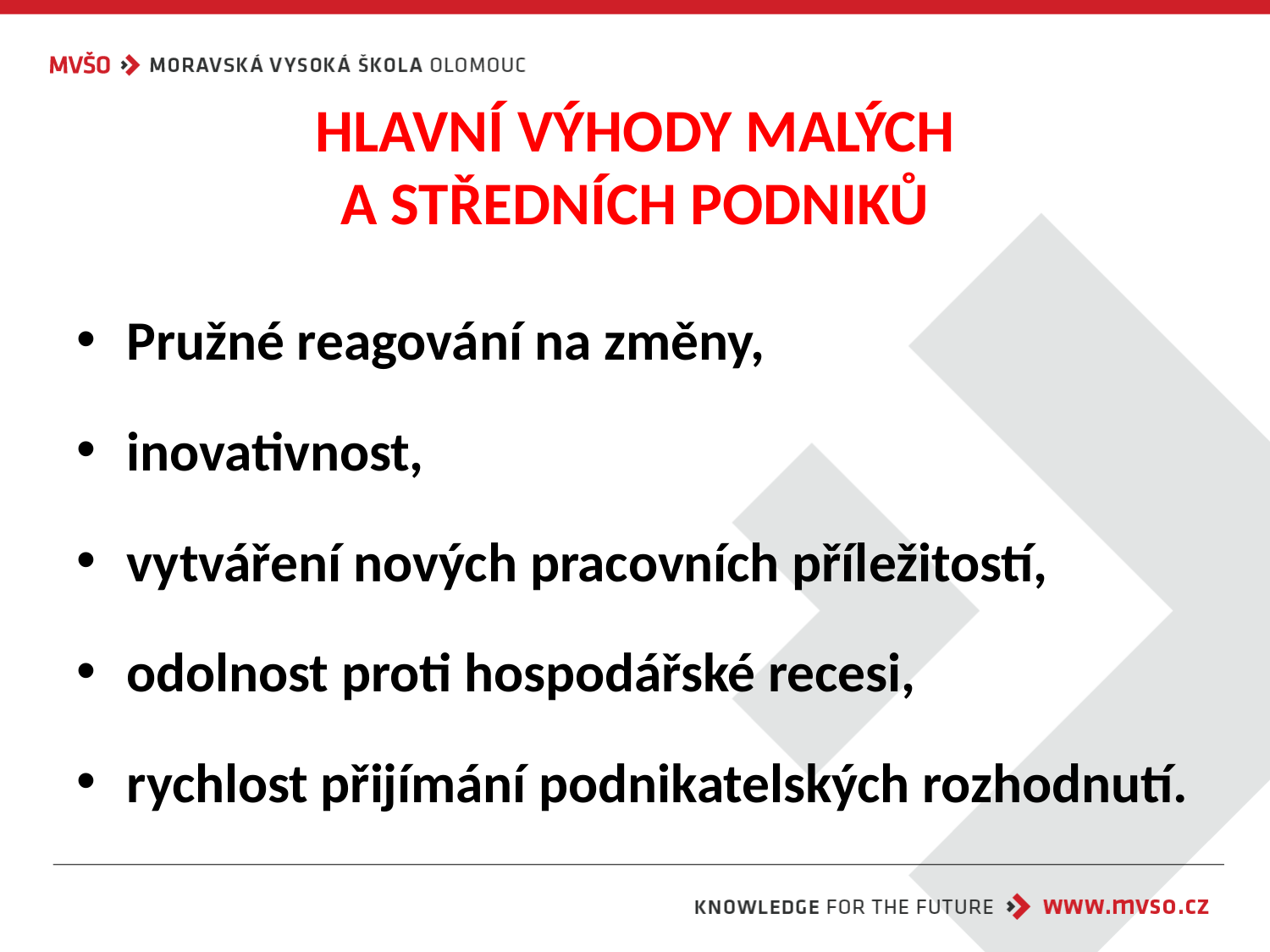

# HLAVNÍ VÝHODY MALÝCH A STŘEDNÍCH PODNIKŮ
Pružné reagování na změny,
inovativnost,
vytváření nových pracovních příležitostí,
odolnost proti hospodářské recesi,
rychlost přijímání podnikatelských rozhodnutí.